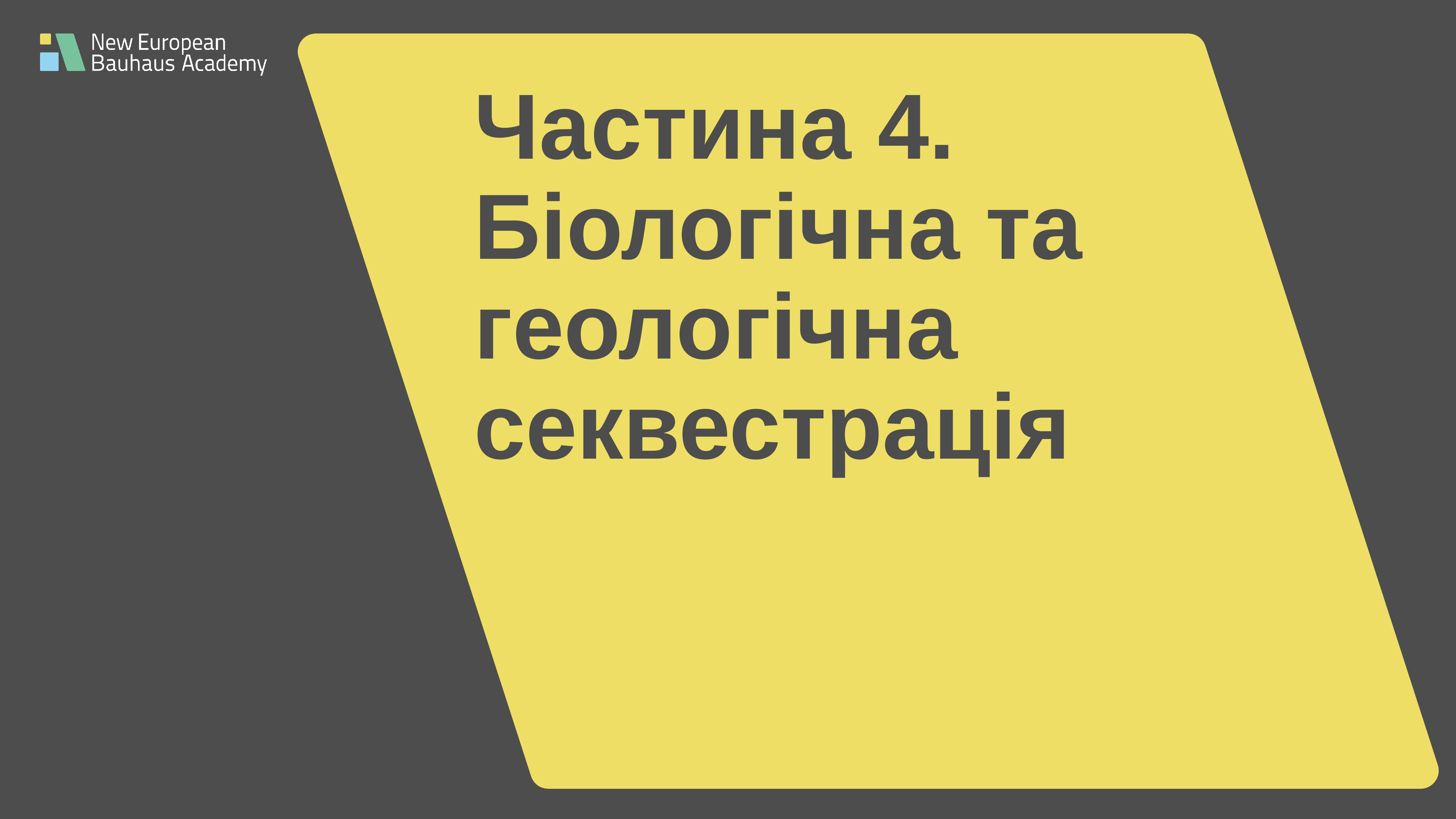

# Частина 4. Біологічна та геологічна секвестрація